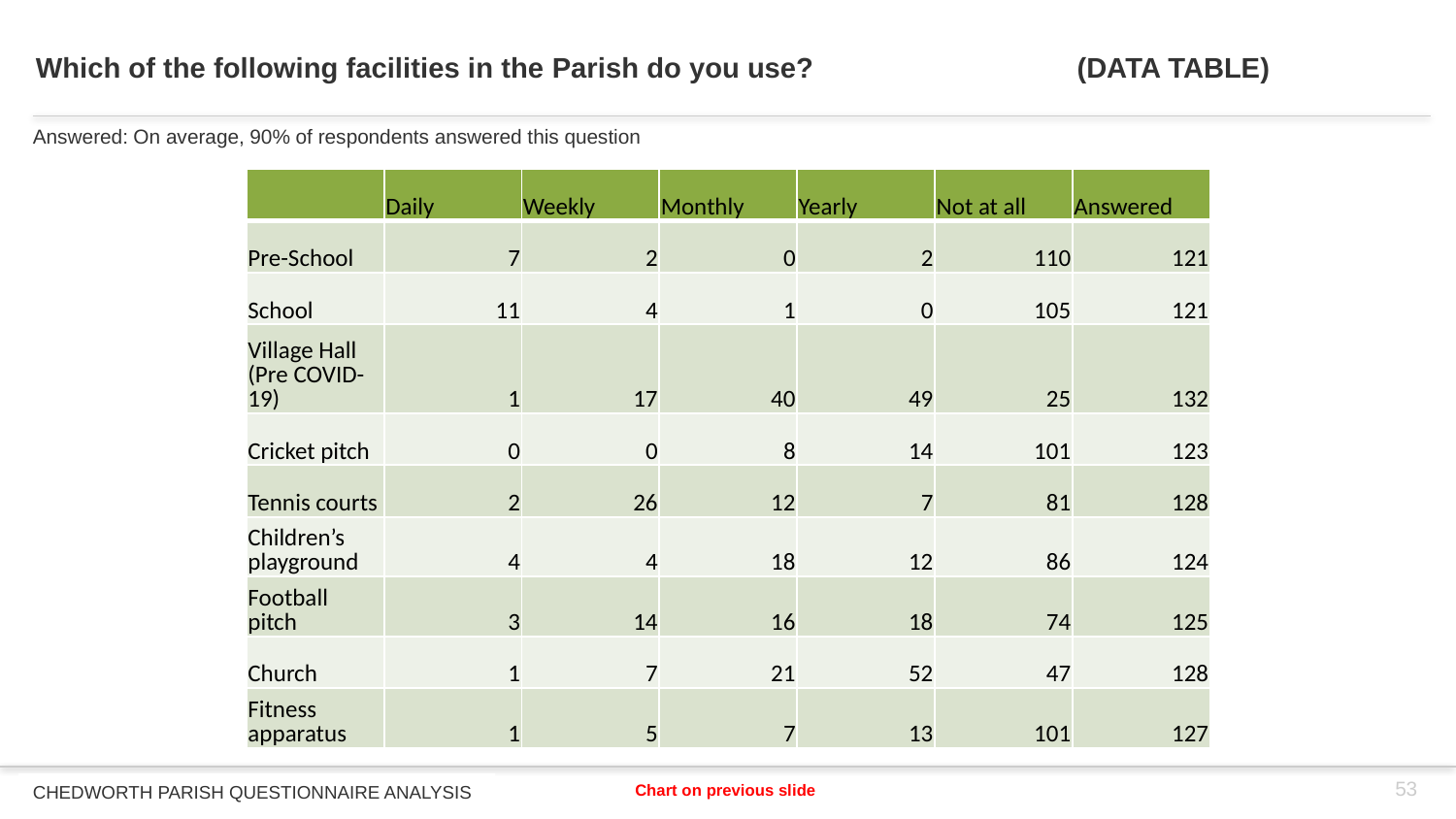

# Which of the following facilities in the Parish do you use?                                 (DATA TABLE)
Answered: On average, 90% of respondents answered this question
|  | Daily | Weekly | Monthly | Yearly | Not at all | Answered |
| --- | --- | --- | --- | --- | --- | --- |
| Pre-School | 7 | 2 | 0 | 2 | 110 | 121 |
| School | 11 | 4 | 1 | 0 | 105 | 121 |
| Village Hall (Pre COVID-19) | 1 | 17 | 40 | 49 | 25 | 132 |
| Cricket pitch | 0 | 0 | 8 | 14 | 101 | 123 |
| Tennis courts | 2 | 26 | 12 | 7 | 81 | 128 |
| Children’s playground | 4 | 4 | 18 | 12 | 86 | 124 |
| Football pitch | 3 | 14 | 16 | 18 | 74 | 125 |
| Church | 1 | 7 | 21 | 52 | 47 | 128 |
| Fitness apparatus | 1 | 5 | 7 | 13 | 101 | 127 |
53
Chart on previous slide
CHEDWORTH PARISH QUESTIONNAIRE ANALYSIS